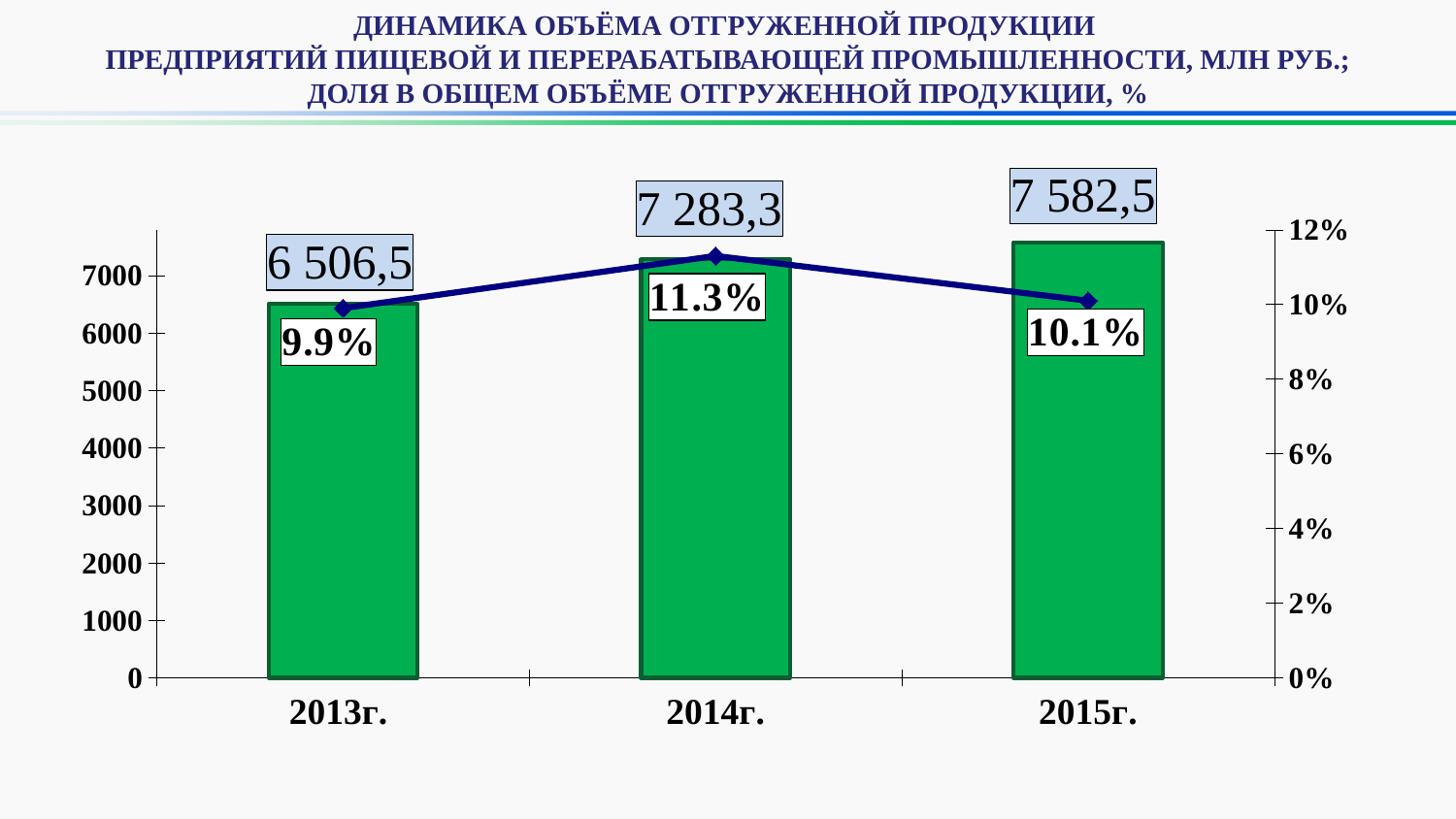

ДИНАМИКА ОБЪЁМА ОТГРУЖЕННОЙ ПРОДУКЦИИ
ПРЕДПРИЯТИЙ ПИЩЕВОЙ И ПЕРЕРАБАТЫВАЮЩЕЙ ПРОМЫШЛЕННОСТИ, МЛН РУБ.;
ДОЛЯ В ОБЩЕМ ОБЪЁМЕ ОТГРУЖЕННОЙ ПРОДУКЦИИ, %

### Chart

| Category | Отгружено товаров собственного производства по всем видам экономической деятельности, млрд.руб.  | Индекс промышленного производства, % |
|---|---|---|
| 2013г.  | 6506.5 | 0.09900000000000005 |
| 2014г. | 7283.3 | 0.113 |
| 2015г. | 7582.5 | 0.10100000000000002 |